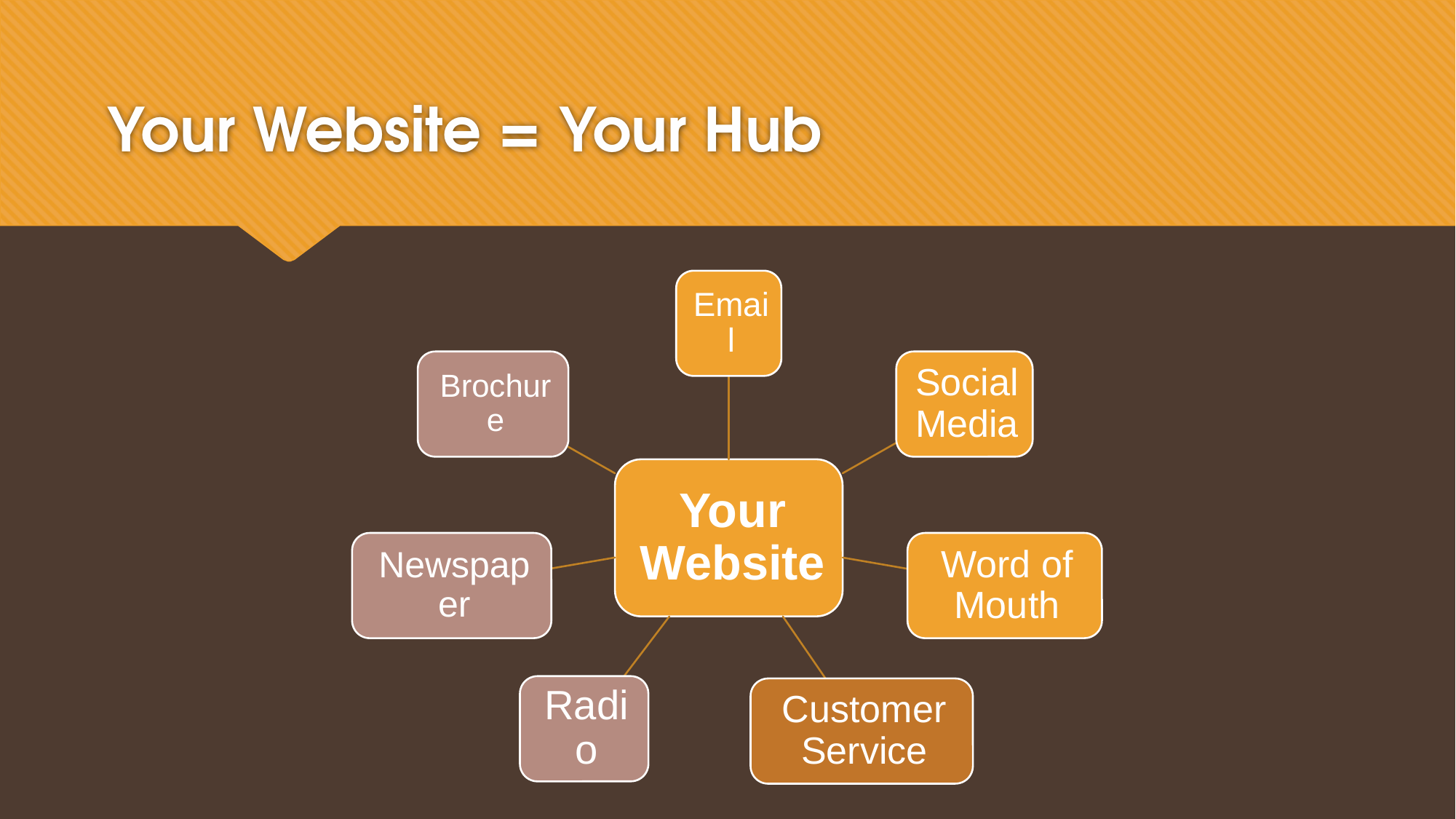

# Your Website = Your Hub
Your Website
Email
Social Media
Word of Mouth
Customer Service
Radio
Newspaper
Brochure